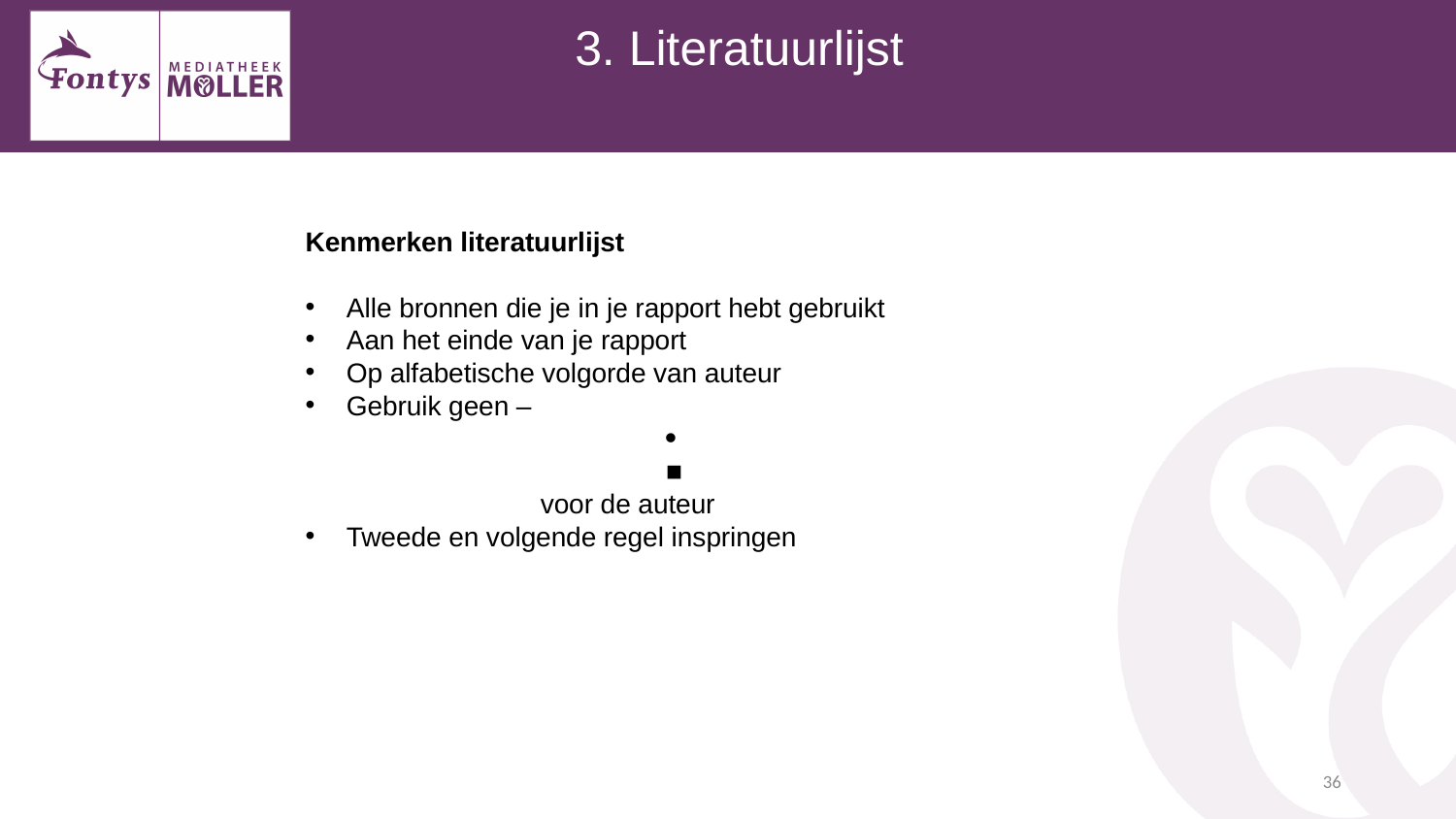

# 3. Literatuurlijst
Kenmerken literatuurlijst

Alle bronnen die je in je rapport hebt gebruikt
Aan het einde van je rapport
Op alfabetische volgorde van auteur
Gebruik geen –
		  •
		  ■
                        voor de auteur
Tweede en volgende regel inspringen

36